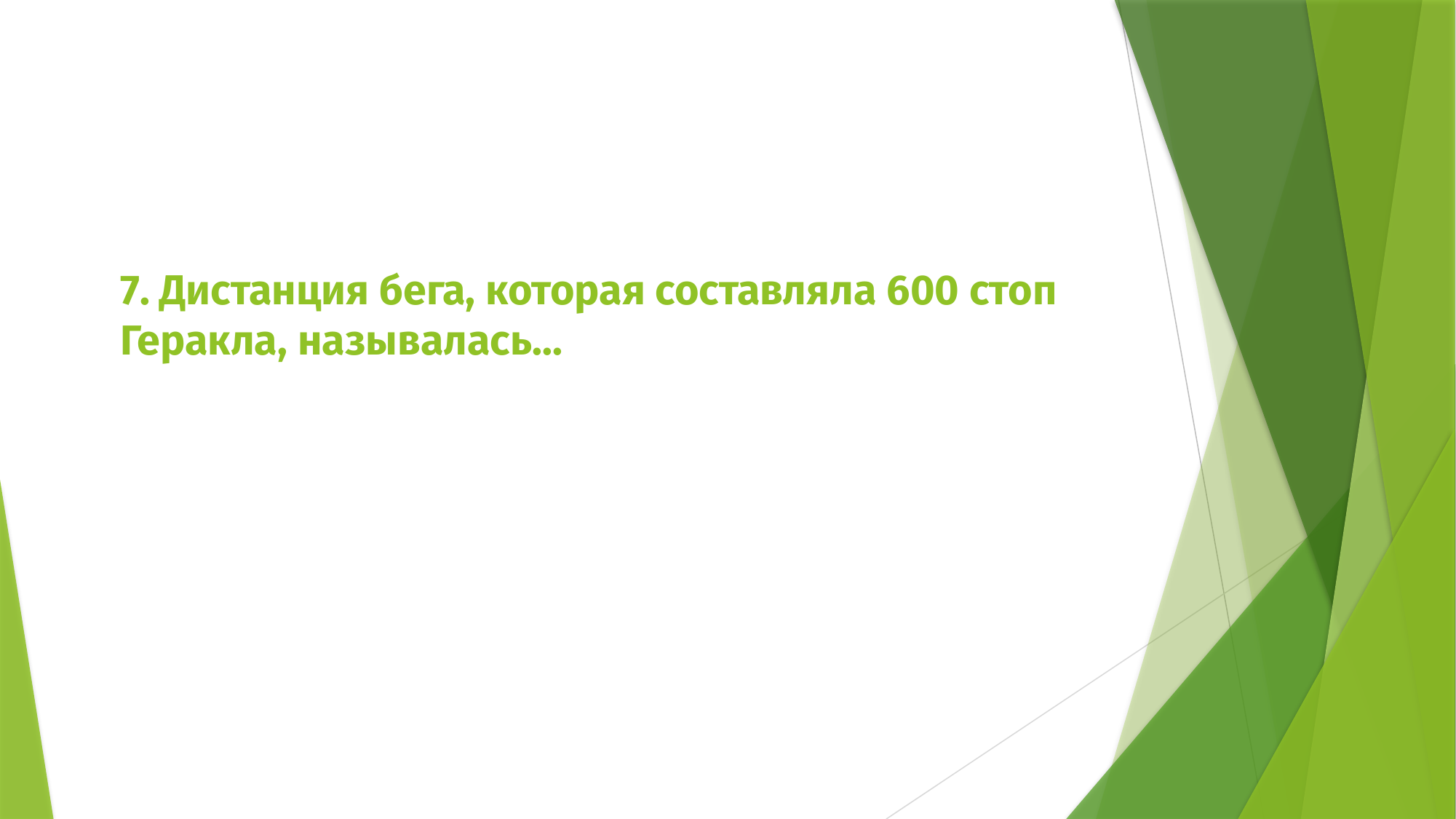

# 7. Дистанция бега, которая составляла 600 стоп Геракла, называлась…